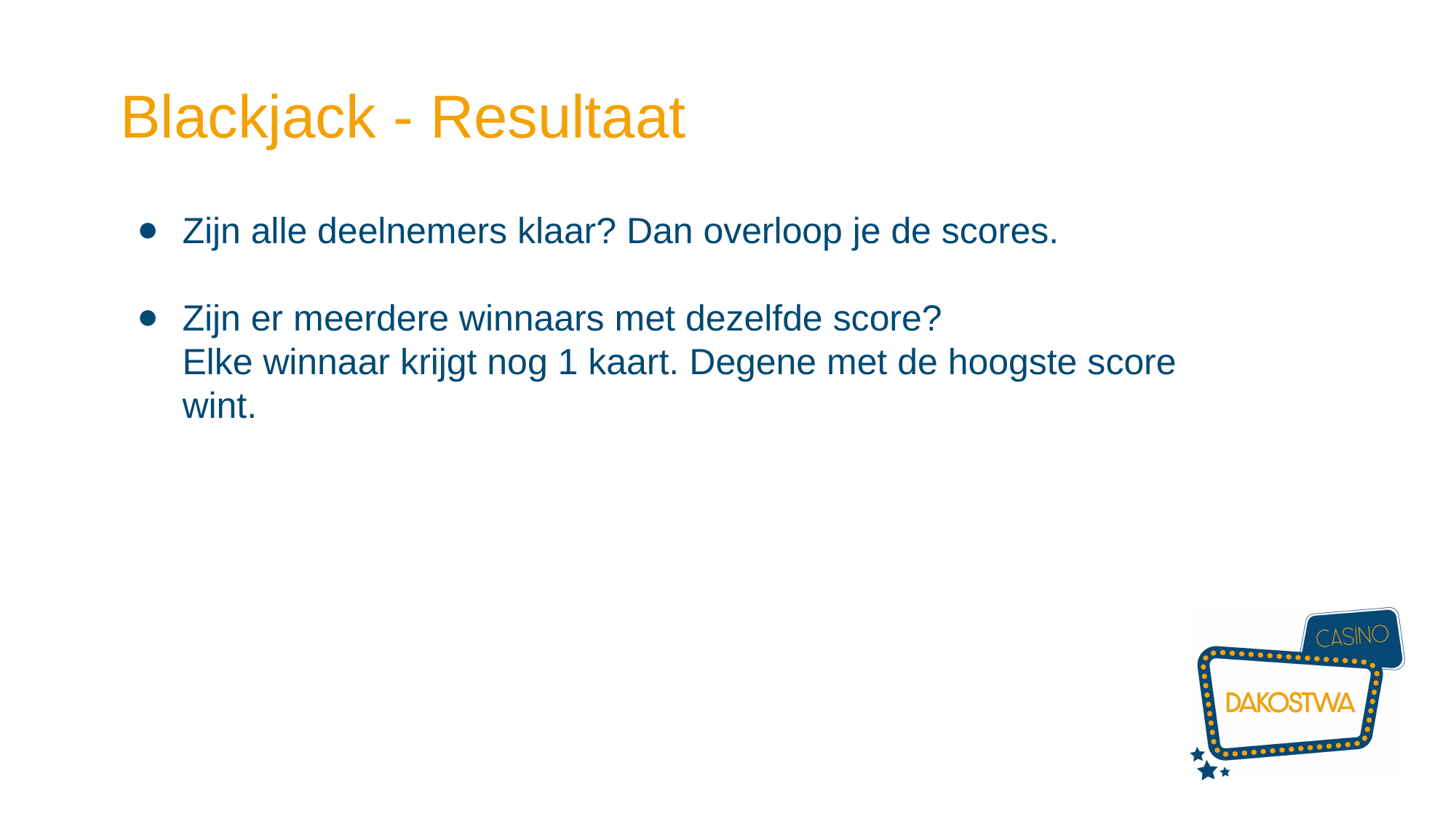

Blackjack - Resultaat
Zijn alle deelnemers klaar? Dan overloop je de scores.

Zijn er meerdere winnaars met dezelfde score?
Elke winnaar krijgt nog 1 kaart. Degene met de hoogste score wint.